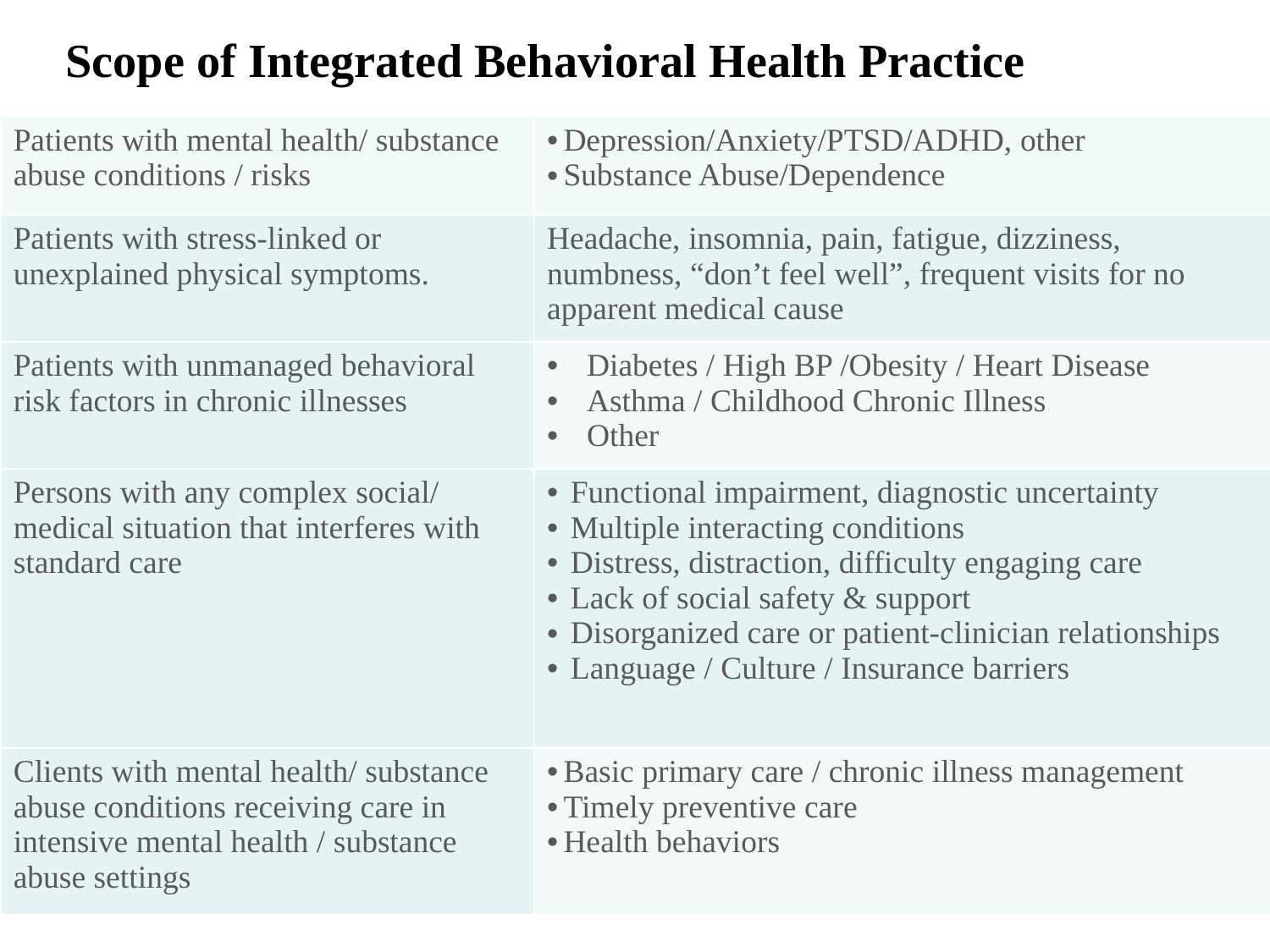

# Scope of Integrated Behavioral Health Practice
| Patients with mental health/ substance abuse conditions / risks | Depression/Anxiety/PTSD/ADHD, other Substance Abuse/Dependence |
| --- | --- |
| Patients with stress-linked or unexplained physical symptoms. | Headache, insomnia, pain, fatigue, dizziness, numbness, “don’t feel well”, frequent visits for no apparent medical cause |
| Patients with unmanaged behavioral risk factors in chronic illnesses | Diabetes / High BP /Obesity / Heart Disease Asthma / Childhood Chronic Illness Other |
| Persons with any complex social/ medical situation that interferes with standard care | Functional impairment, diagnostic uncertainty Multiple interacting conditions Distress, distraction, difficulty engaging care Lack of social safety & support Disorganized care or patient-clinician relationships Language / Culture / Insurance barriers |
| Clients with mental health/ substance abuse conditions receiving care in intensive mental health / substance abuse settings | Basic primary care / chronic illness management Timely preventive care Health behaviors |